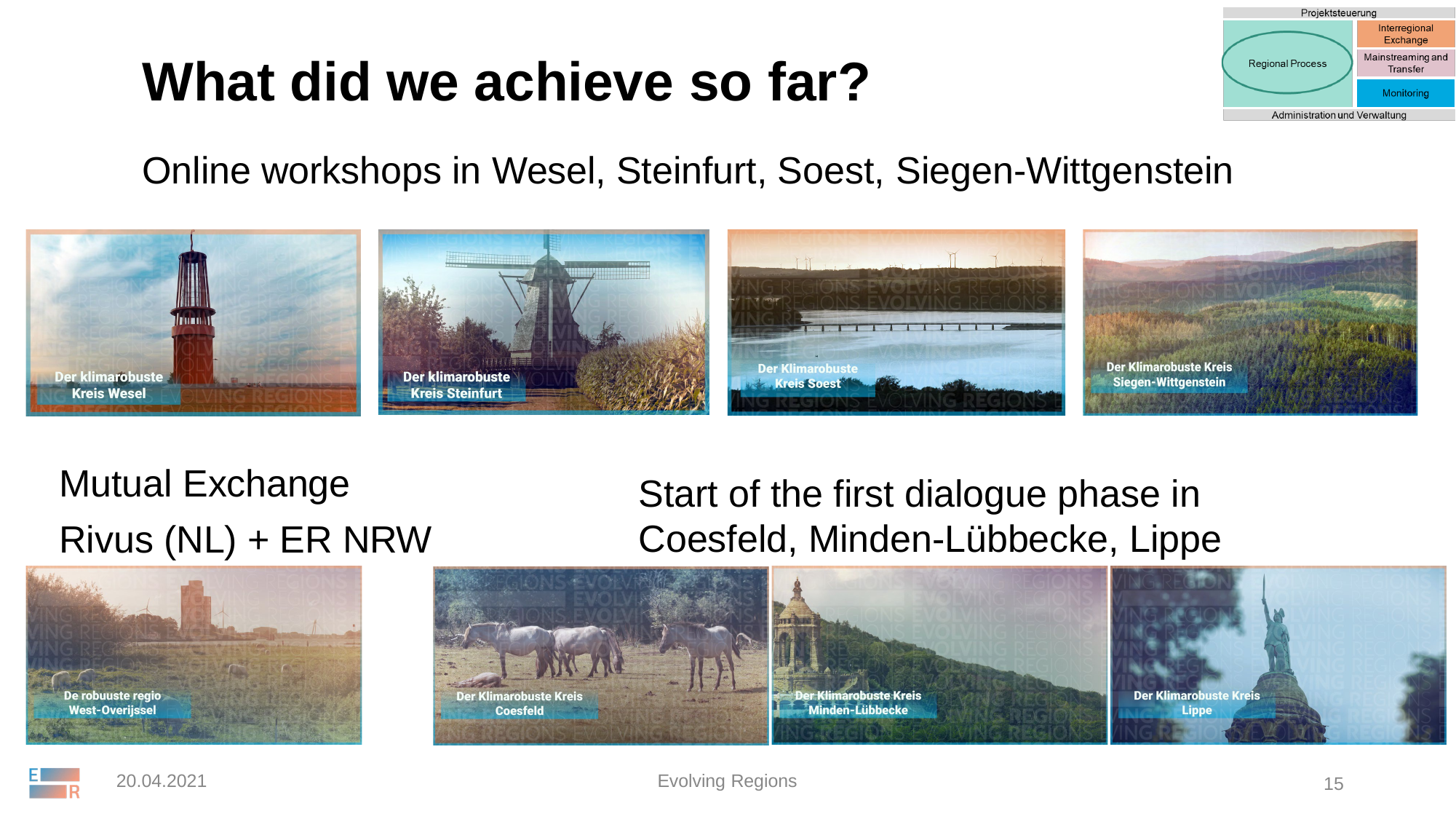

# What did we achieve so far?
Online workshops in Wesel, Steinfurt, Soest, Siegen-Wittgenstein

Mutual Exchange  Rivus (NL) + ER NRW
Start of the first dialogue phase in  Coesfeld, Minden-Lübbecke, Lippe

20.04.2021
Evolving Regions
15